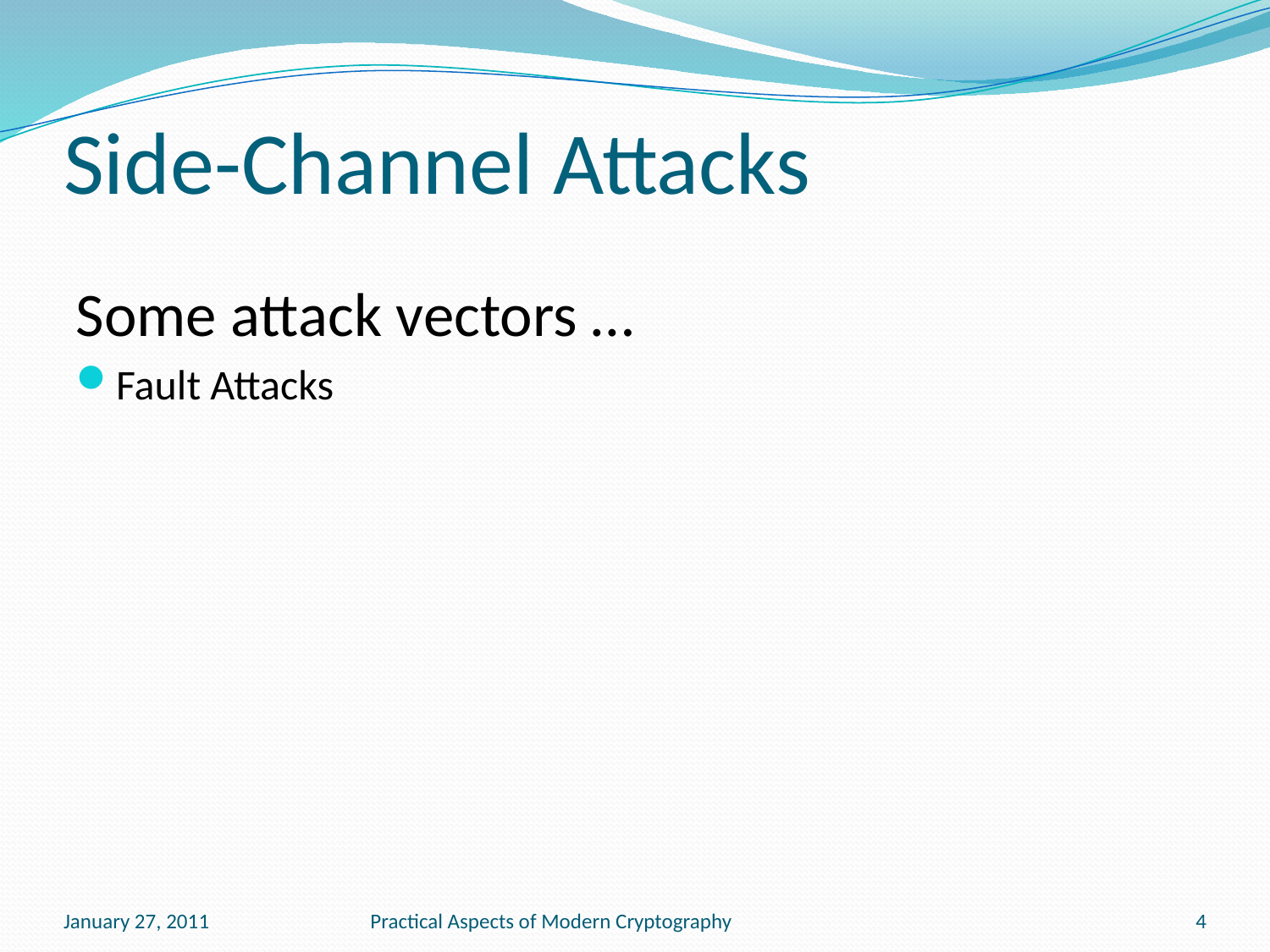

# Side-Channel Attacks
Some attack vectors …
Fault Attacks
January 27, 2011
Practical Aspects of Modern Cryptography
4